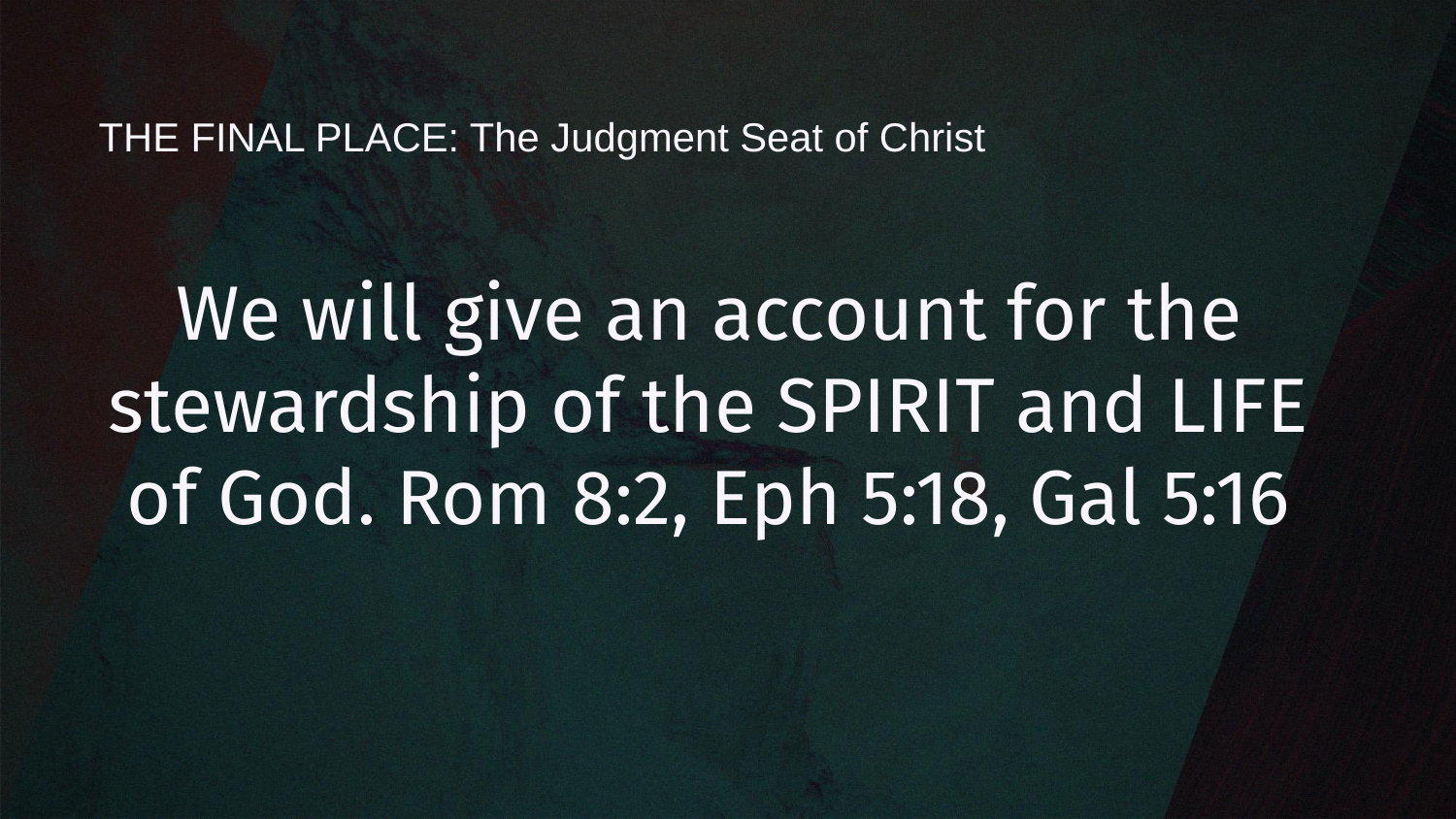

# THE FINAL PLACE: The Judgment Seat of Christ
We will give an account for the stewardship of the SPIRIT and LIFE of God. Rom 8:2, Eph 5:18, Gal 5:16